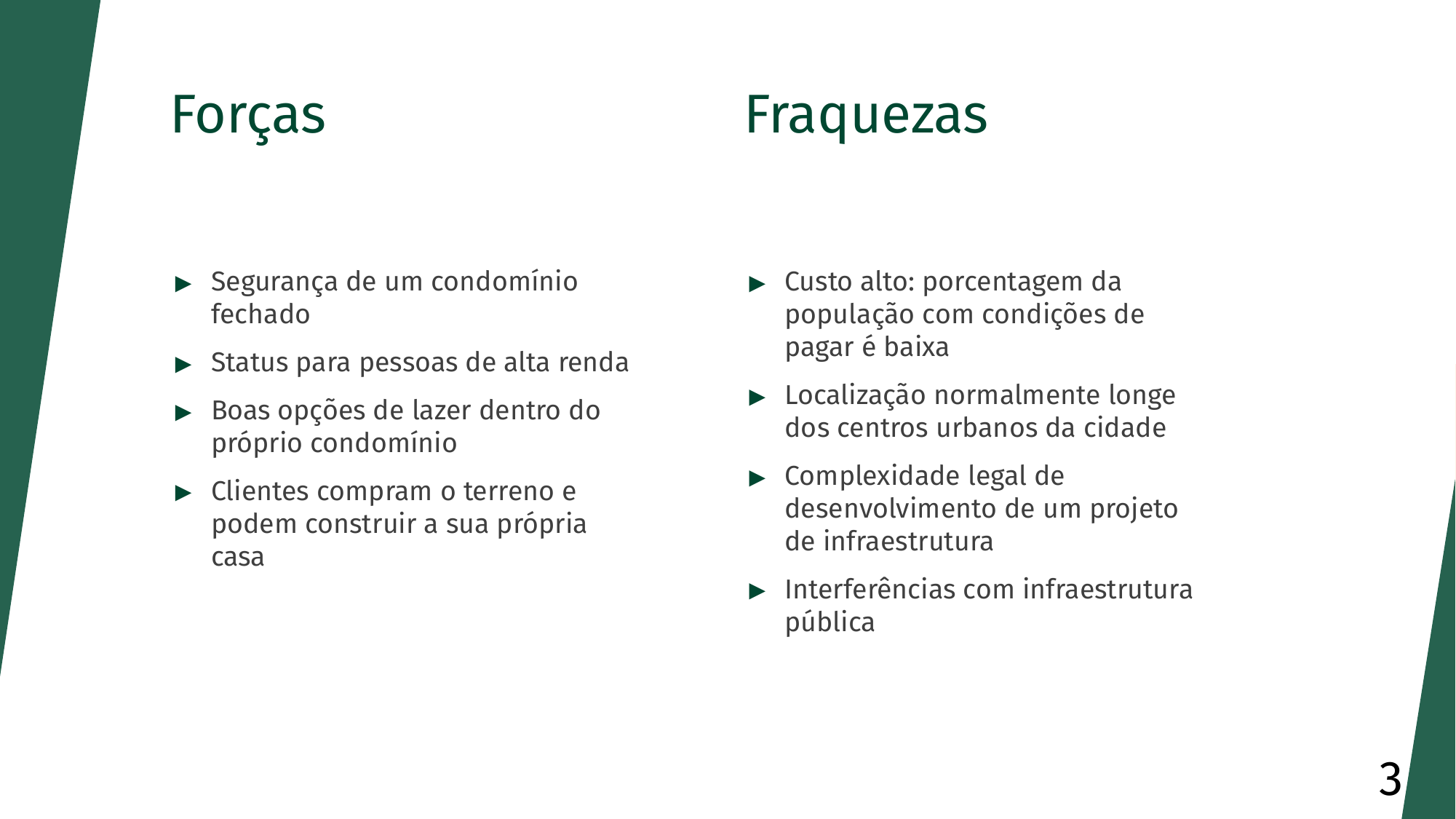

Fraquezas

# Forças

Segurança de um condomínio fechado
Status para pessoas de alta renda
Boas opções de lazer dentro do próprio condomínio
Clientes compram o terreno e podem construir a sua própria casa

Custo alto: porcentagem da população com condições de pagar é baixa
Localização normalmente longe dos centros urbanos da cidade
Complexidade legal de desenvolvimento de um projeto de infraestrutura
Interferências com infraestrutura pública

3